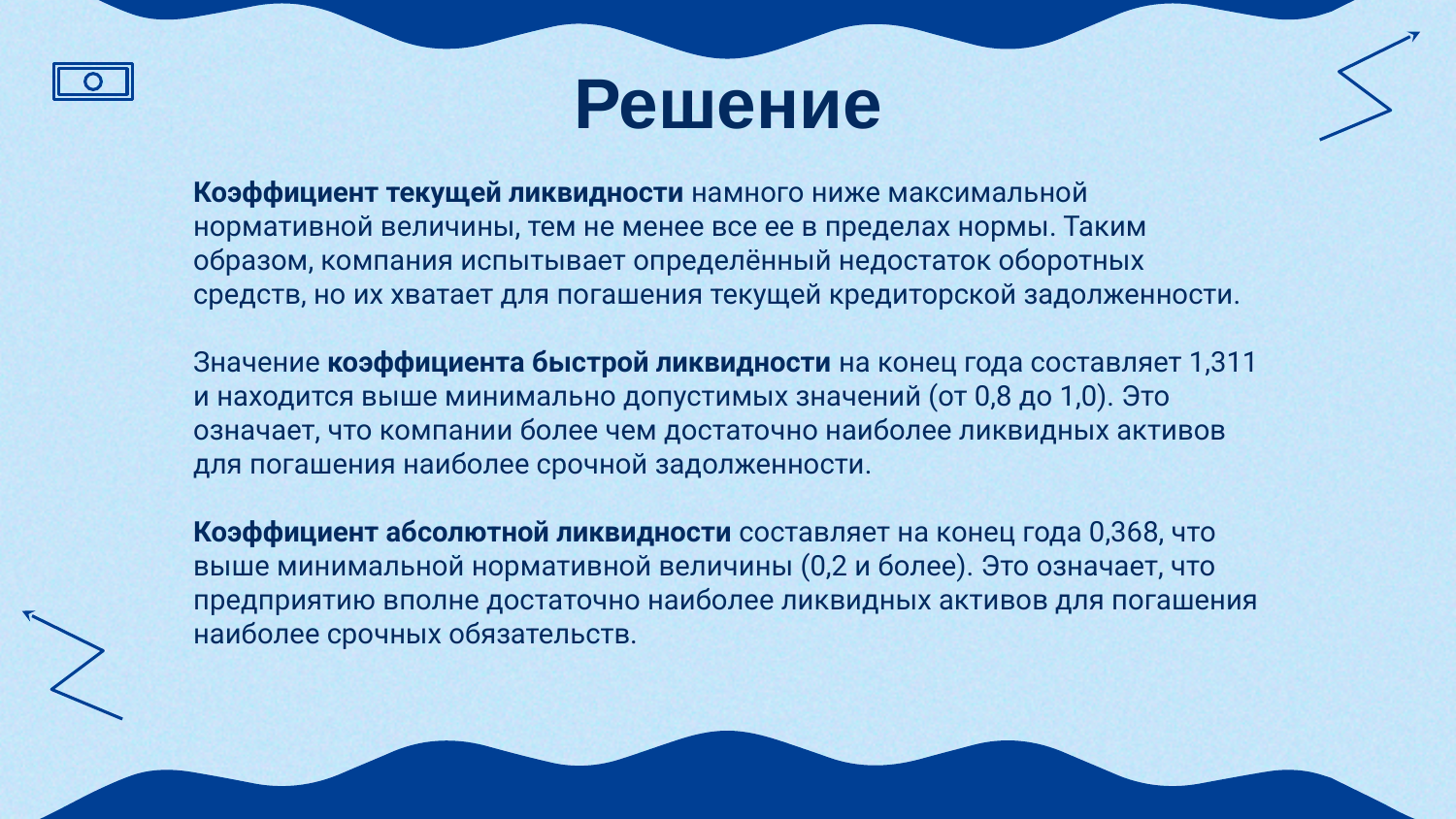

# Решение

Коэффициент текущей ликвидности намного ниже максимальной нормативной величины, тем не менее все ее в пределах нормы. Таким образом, компания испытывает определённый недостаток оборотных средств, но их хватает для погашения текущей кредиторской задолженности.

Значение коэффициента быстрой ликвидности на конец года составляет 1,311 и находится выше минимально допустимых значений (от 0,8 до 1,0). Это означает, что компании более чем достаточно наиболее ликвидных активов для погашения наиболее срочной задолженности.

Коэффициент абсолютной ликвидности составляет на конец года 0,368, что выше минимальной нормативной величины (0,2 и более). Это означает, что предприятию вполне достаточно наиболее ликвидных активов для погашения наиболее срочных обязательств.